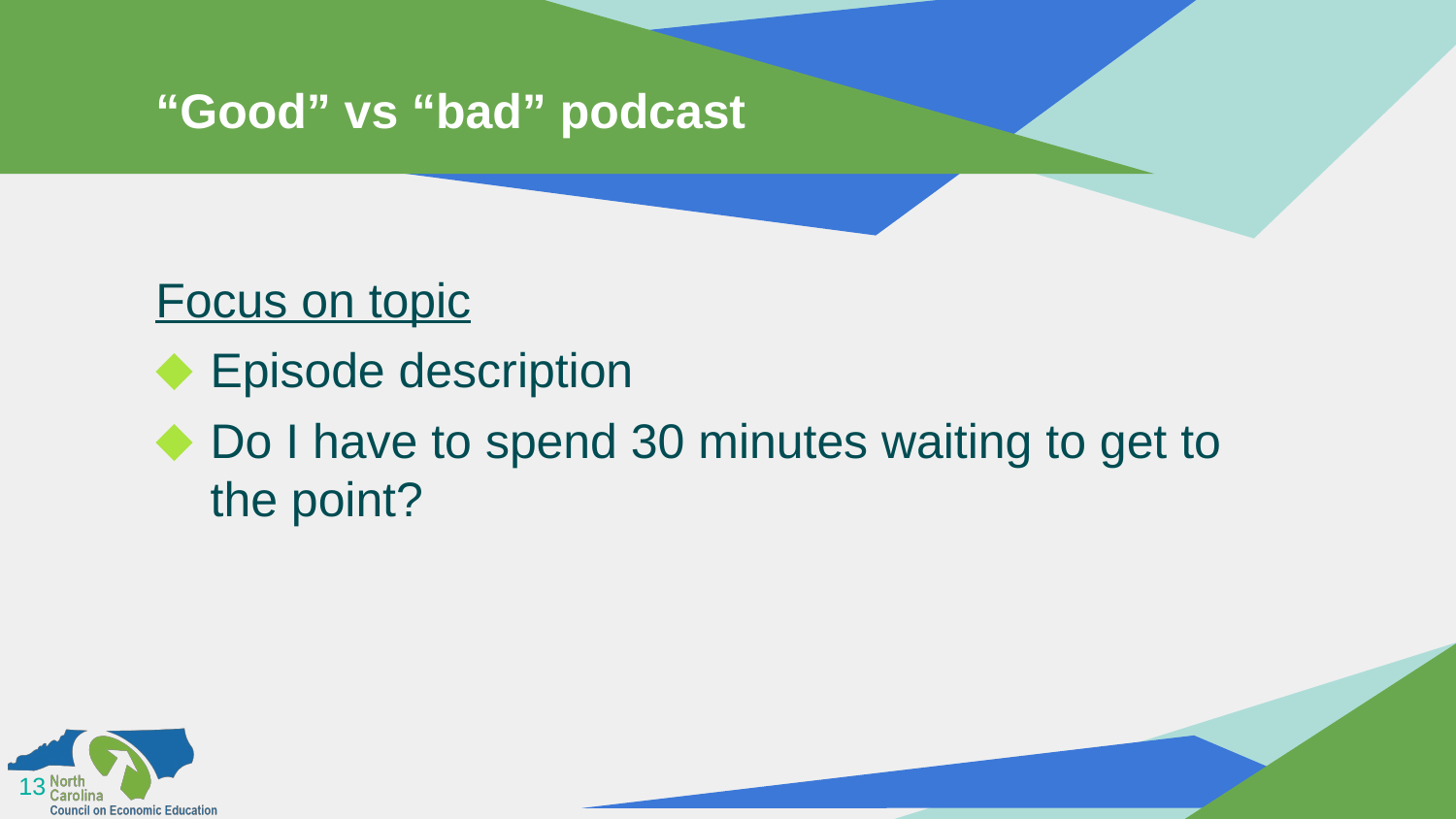

# “Good” vs “bad” podcast
Focus on topic
Episode description
Do I have to spend 30 minutes waiting to get to the point?
13